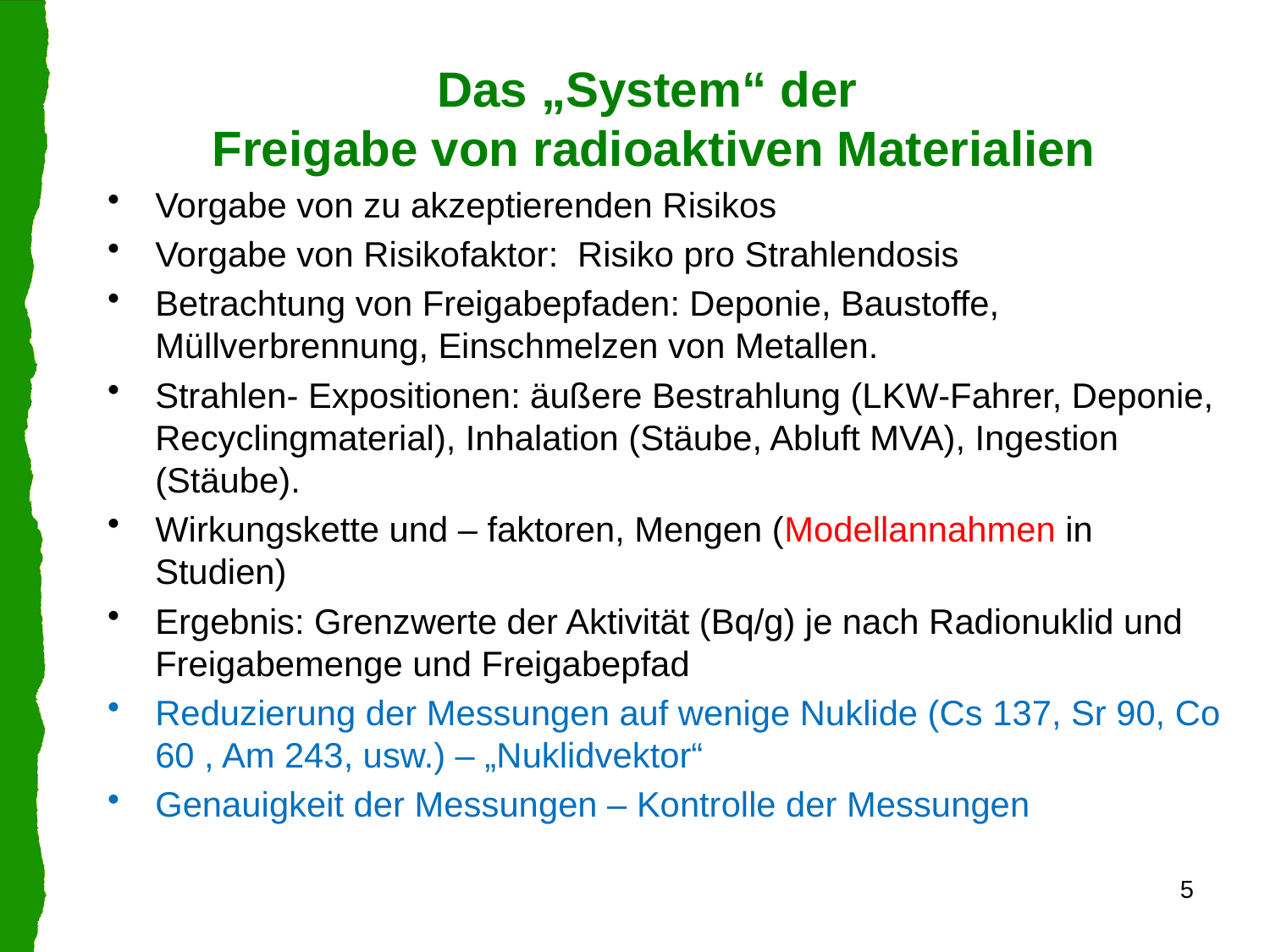

# Das „System“ der Freigabe von radioaktiven Materialien
Vorgabe von zu akzeptierenden Risikos
Vorgabe von Risikofaktor:  Risiko pro Strahlendosis
Betrachtung von Freigabepfaden: Deponie, Baustoffe, Müllverbrennung, Einschmelzen von Metallen.
Strahlen- Expositionen: äußere Bestrahlung (LKW-Fahrer, Deponie, Recyclingmaterial), Inhalation (Stäube, Abluft MVA), Ingestion (Stäube).
Wirkungskette und – faktoren, Mengen (Modellannahmen in Studien)
Ergebnis: Grenzwerte der Aktivität (Bq/g) je nach Radionuklid und Freigabemenge und Freigabepfad
Reduzierung der Messungen auf wenige Nuklide (Cs 137, Sr 90, Co 60 , Am 243, usw.) – „Nuklidvektor“
Genauigkeit der Messungen – Kontrolle der Messungen

5